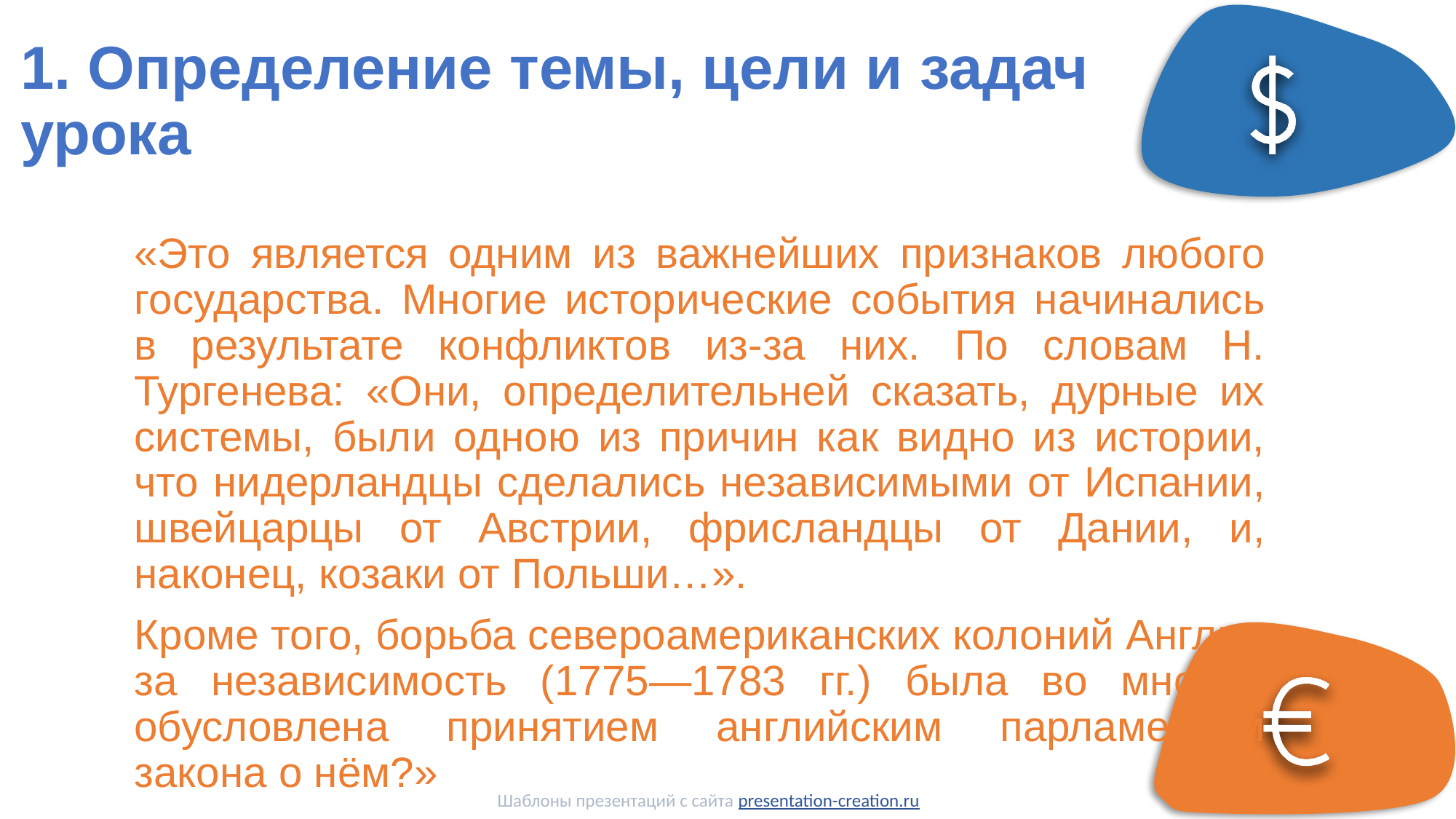

# 1. Определение темы, цели и задач урока
«Это является одним из важнейших признаков любого государства. Многие исторические события начинались в результате конфликтов из-за них. По словам Н. Тургенева: «Они, определительней сказать, дурные их системы, были одною из причин как видно из истории, что нидерландцы сделались независимыми от Испании, швейцарцы от Австрии, фрисландцы от Дании, и, наконец, козаки от Польши…».
Кроме того, борьба североамериканских колоний Англии за независимость (1775—1783 гг.) была во многом обусловлена принятием английским парламентом закона о нём?»
Шаблоны презентаций с сайта presentation-creation.ru